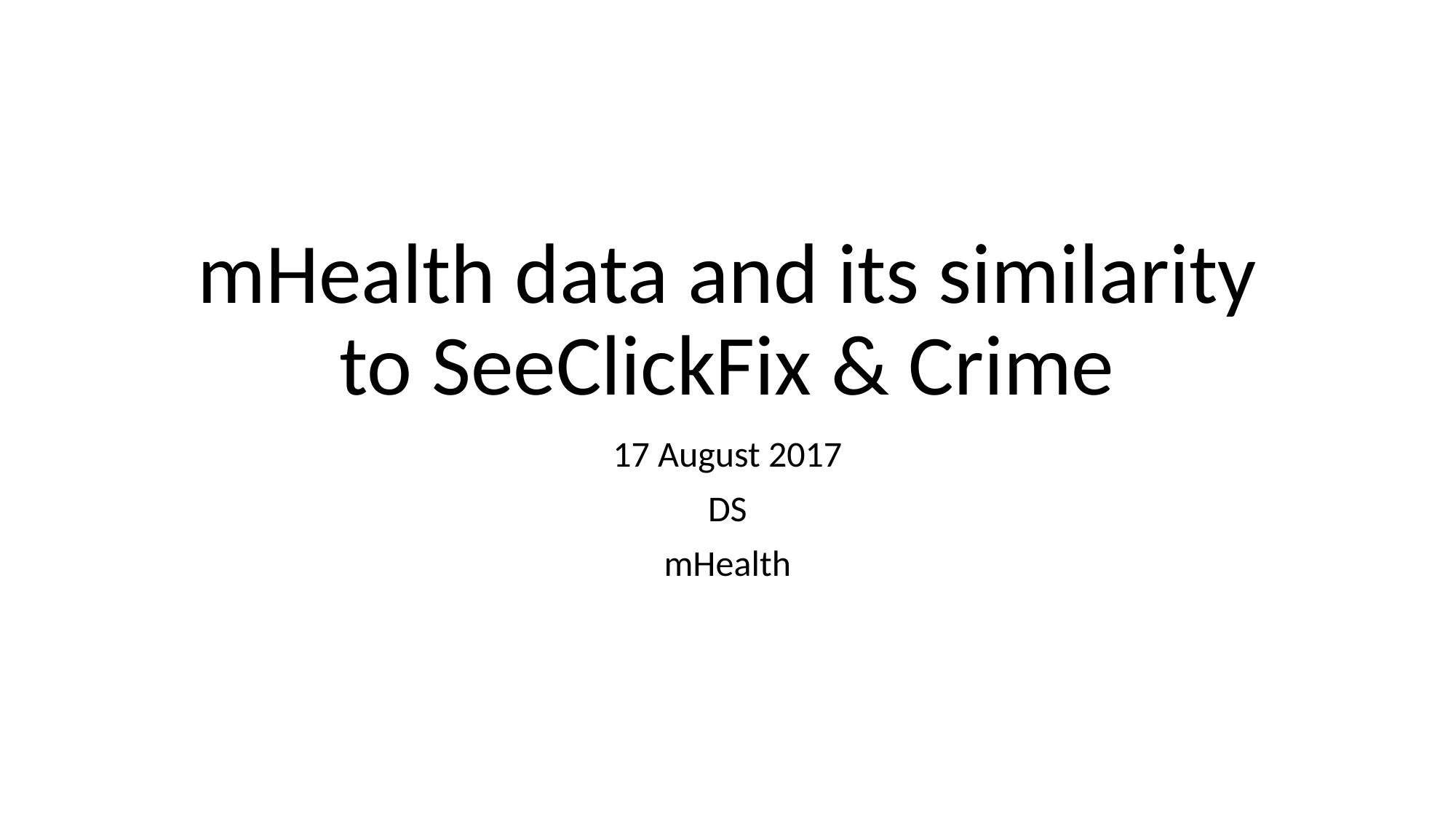

# mHealth data and its similarity to SeeClickFix & Crime
17 August 2017
DS
mHealth